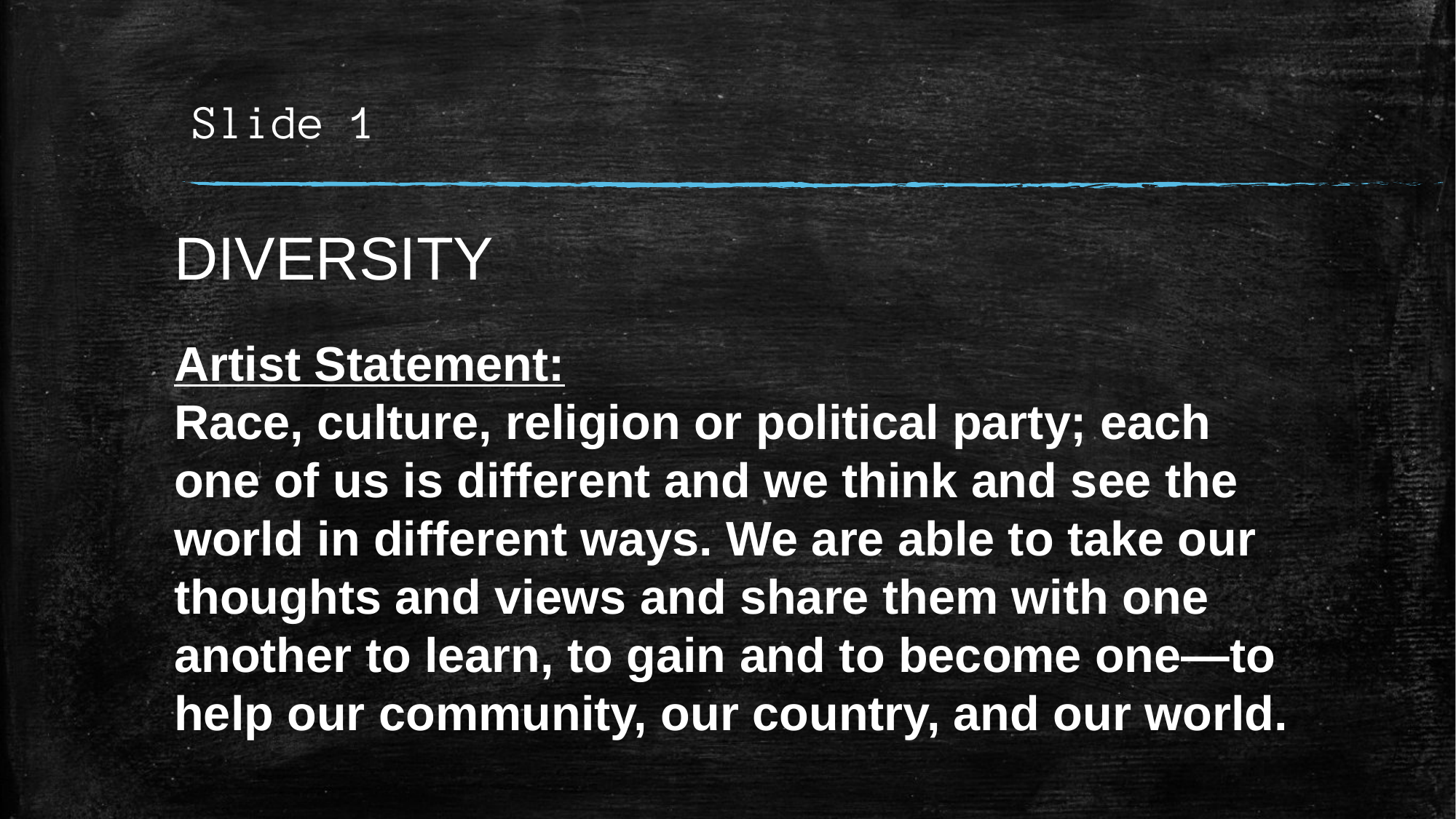

# Slide 1
DIVERSITY
Artist Statement:
Race, culture, religion or political party; each one of us is different and we think and see the world in different ways. We are able to take our thoughts and views and share them with one another to learn, to gain and to become one—to help our community, our country, and our world.